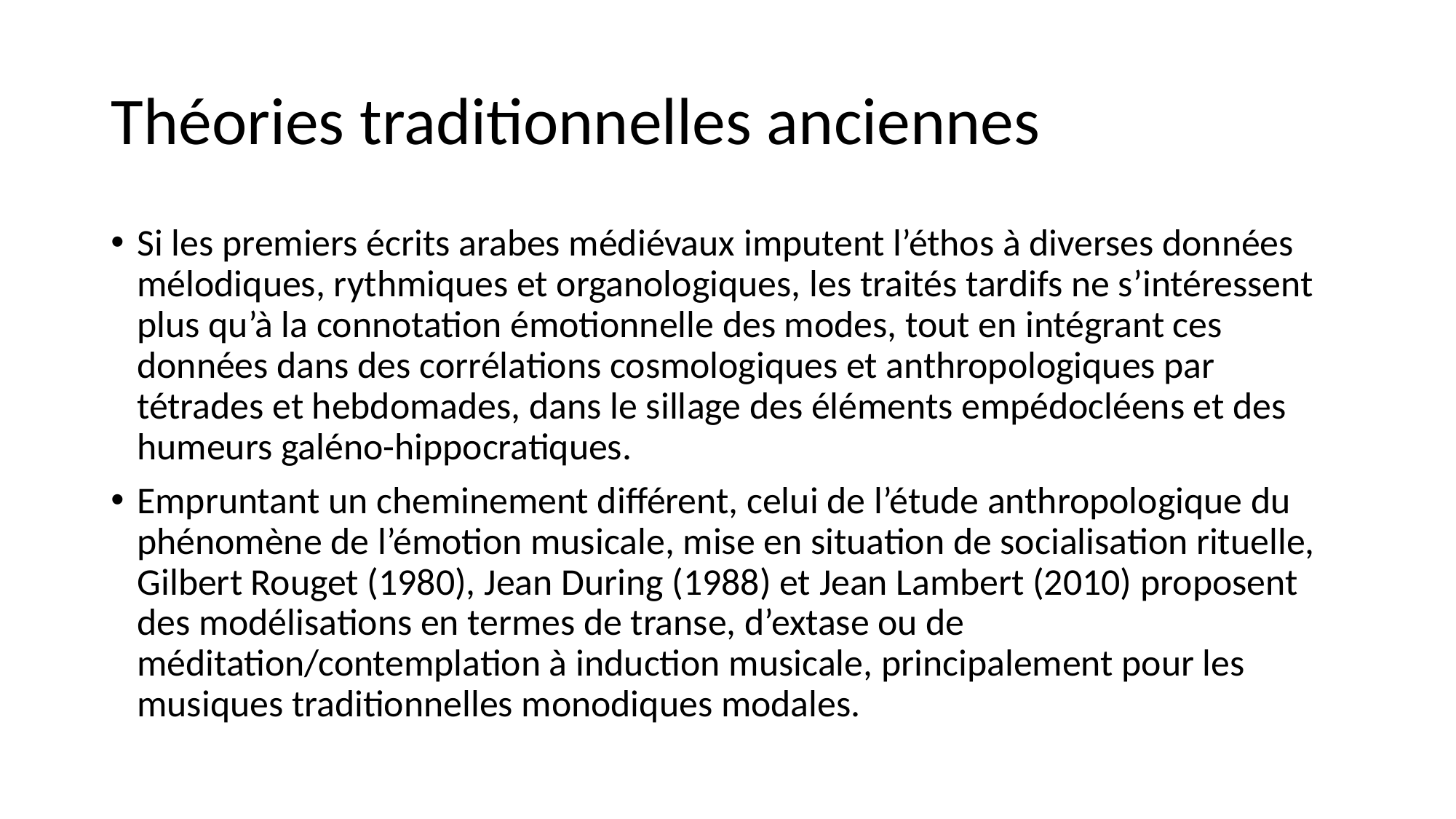

# Théories traditionnelles anciennes
Si les premiers écrits arabes médiévaux imputent l’éthos à diverses données mé­lodiques, rythmiques et organologiques, les traités tardifs ne s’intéressent plus qu’à la connotation émotionnelle des modes, tout en intégrant ces données dans des cor­rélations cosmologiques et anthropologiques par tétrades et hebdomades, dans le sillage des éléments empédocléens et des humeurs galéno-hippocratiques.
Empruntant un cheminement différent, celui de l’étude anthropologique du phénomène de l’émotion musicale, mise en situation de socialisation rituelle, Gilbert Rouget (1980), Jean During (1988) et Jean Lambert (2010) proposent des modélisations en termes de transe, d’extase ou de méditation/contemplation à induction musicale, principalement pour les musiques traditionnelles monodiques modales.